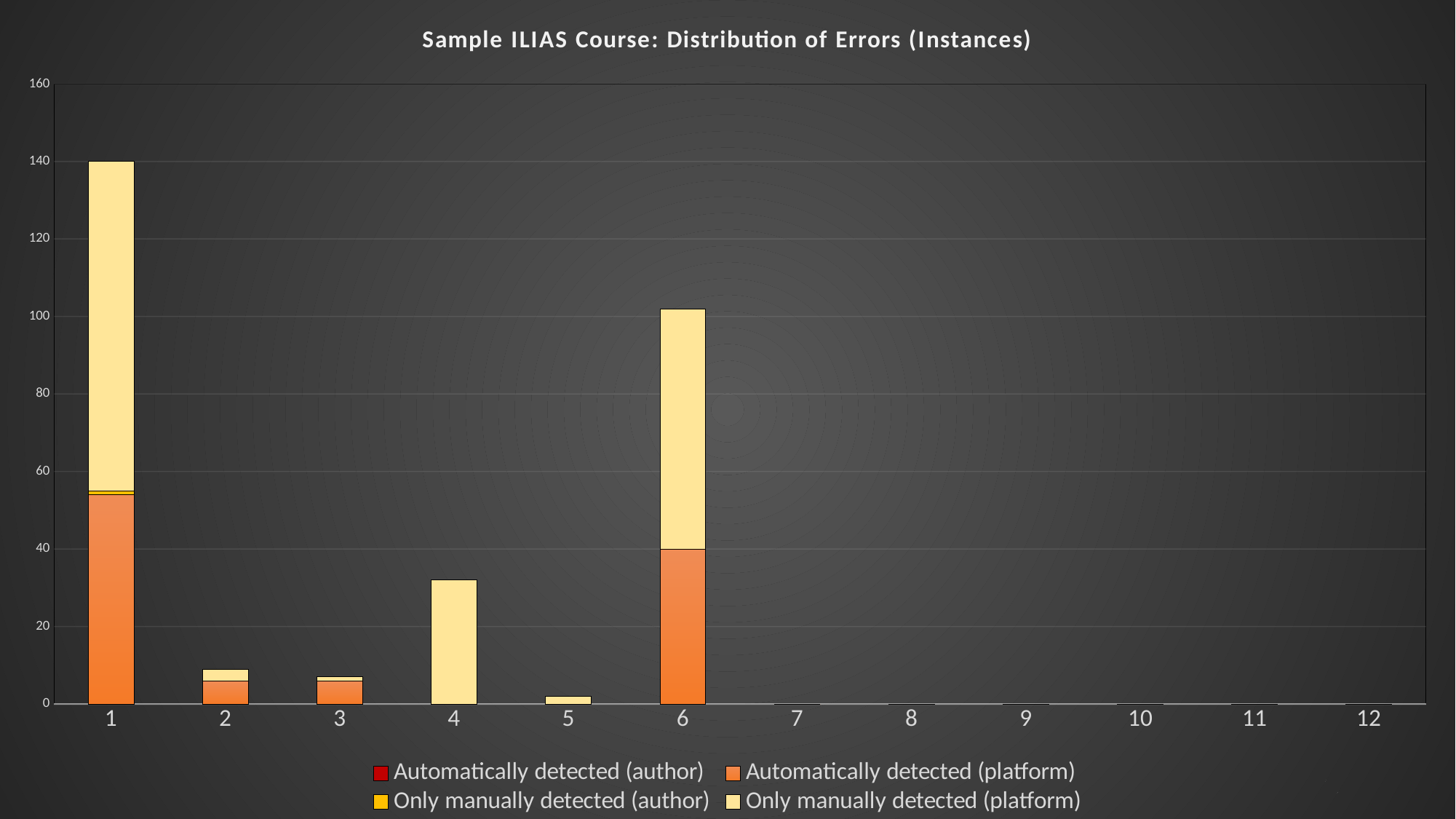

### Chart: Sample ILIAS Course: Distribution of Errors (Instances)

| Category | Automatically detected (author) | Automatically detected (platform) | Only manually detected (author) | Only manually detected (platform) |
|---|---|---|---|---|
# Sample ILIAS Course: Distribution of Errors (Instances)
32